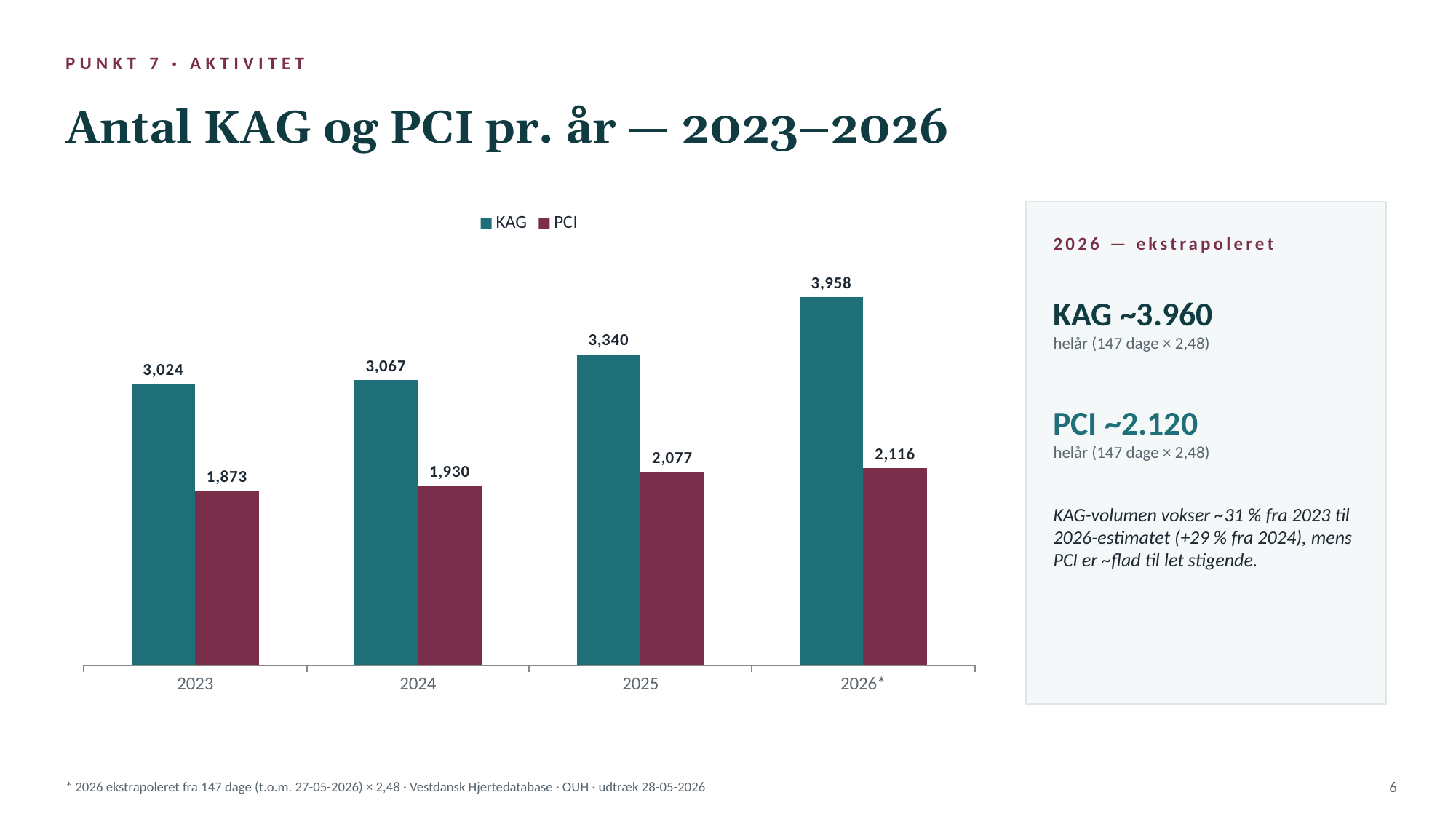

PUNKT 7 · AKTIVITET
Antal KAG og PCI pr. år — 2023–2026

### Chart

| Category | KAG | PCI |
|---|---|---|
| 2023 | 3024.0 | 1873.0 |
| 2024 | 3067.0 | 1930.0 |
| 2025 | 3340.0 | 2077.0 |
| 2026* | 3958.0 | 2116.0 |
2026 — ekstrapoleret
KAG ~3.960
helår (147 dage × 2,48)
PCI ~2.120
helår (147 dage × 2,48)
KAG-volumen vokser ~31 % fra 2023 til 2026-estimatet (+29 % fra 2024), mens PCI er ~flad til let stigende.
* 2026 ekstrapoleret fra 147 dage (t.o.m. 27-05-2026) × 2,48 · Vestdansk Hjertedatabase · OUH · udtræk 28-05-2026
6